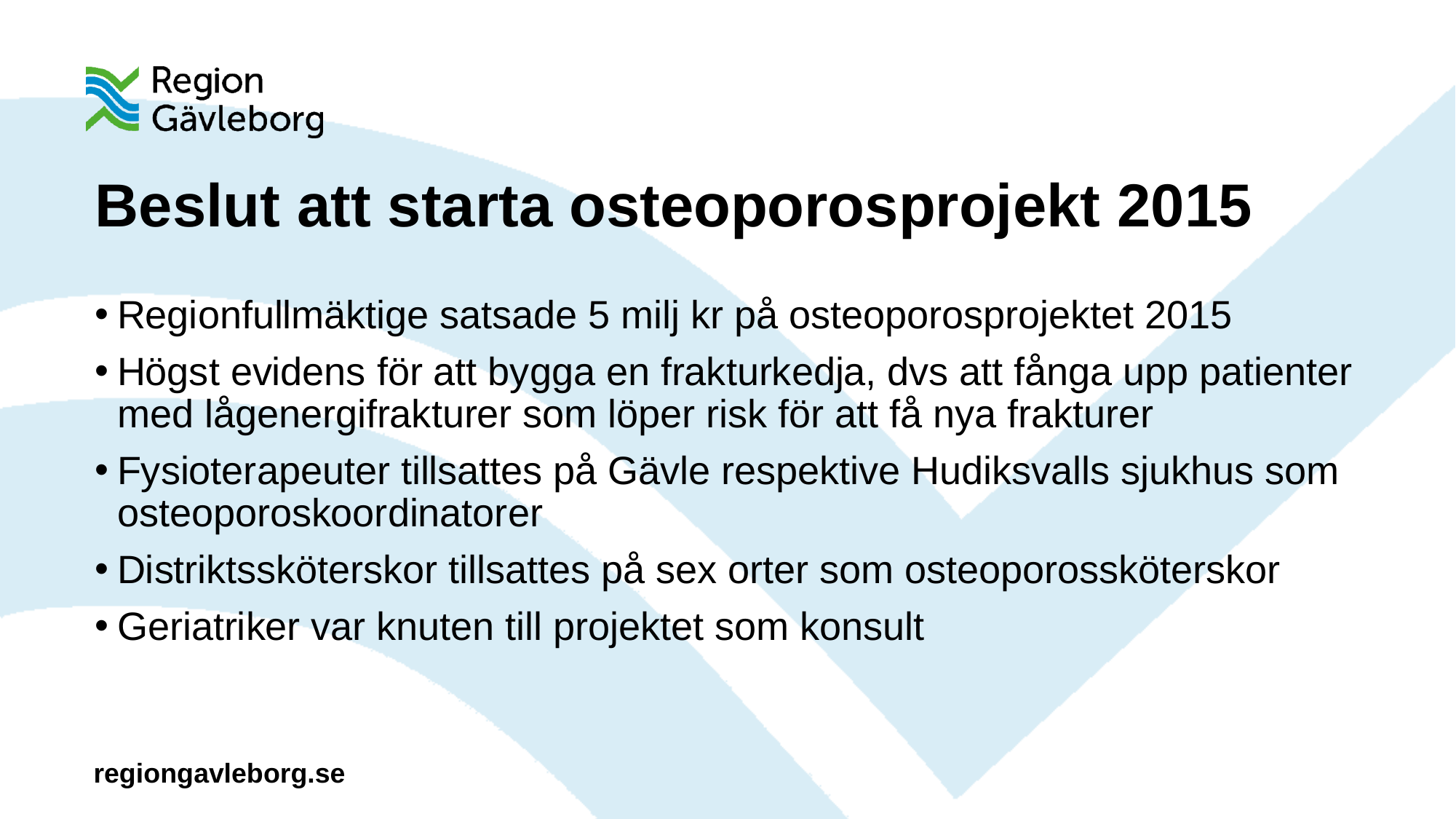

# Beslut att starta osteoporosprojekt 2015
Regionfullmäktige satsade 5 milj kr på osteoporosprojektet 2015
Högst evidens för att bygga en frakturkedja, dvs att fånga upp patienter med lågenergifrakturer som löper risk för att få nya frakturer
Fysioterapeuter tillsattes på Gävle respektive Hudiksvalls sjukhus som osteoporoskoordinatorer
Distriktssköterskor tillsattes på sex orter som osteoporossköterskor
Geriatriker var knuten till projektet som konsult